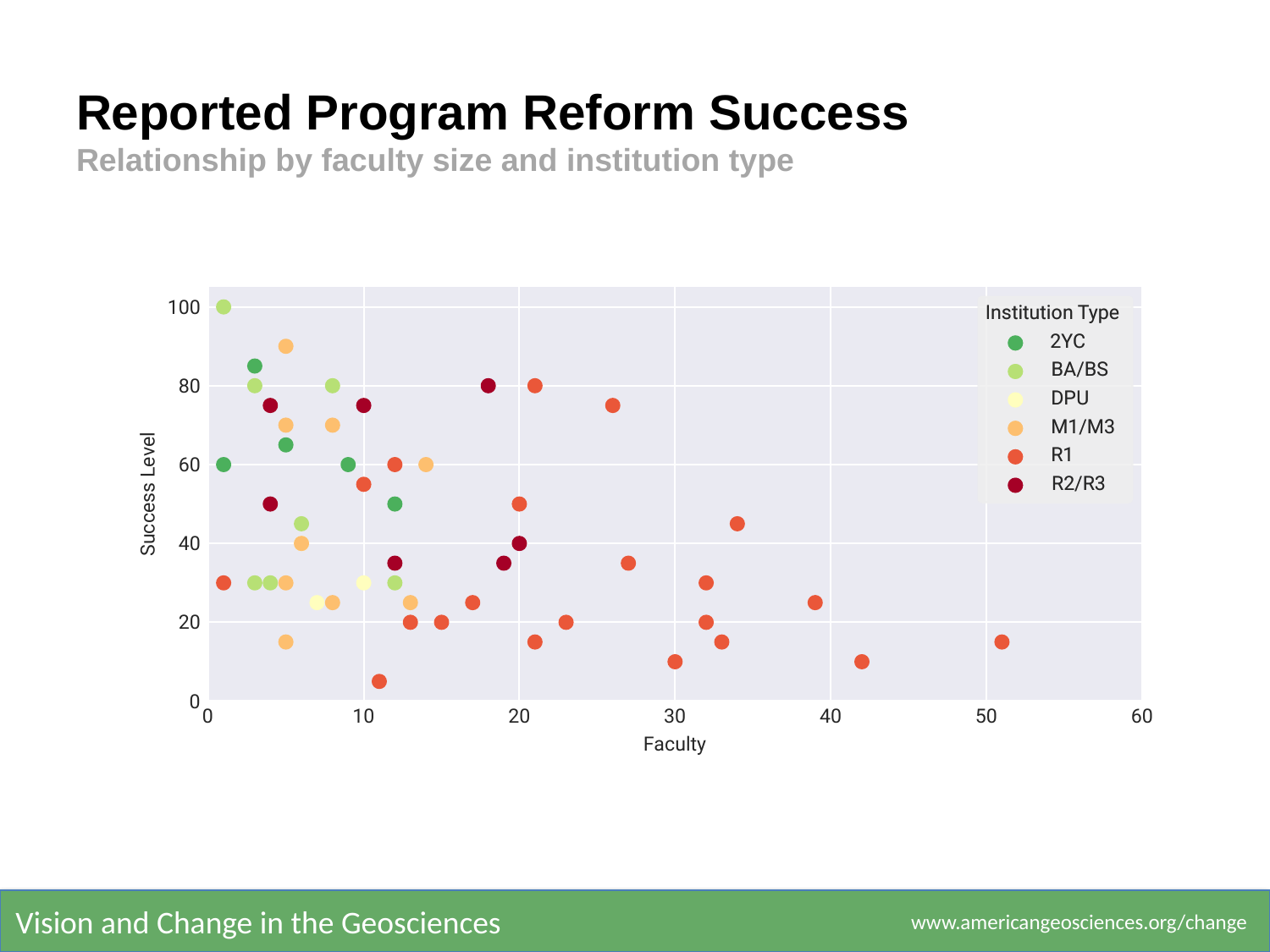

# Reported Program Reform Success Relationship by faculty size and institution type

0

10

20

30

40

50

60
Faculty

100

80

60

Success Level
40

20

0

Institution Type

2YC

BA/BS

DPU

M1/M3

R1

R2/R3

Institution Type

2YC

BA/BS

DPU

M1/M3

R1

R2/R3

Vision and Change in the Geosciences
www.americangeosciences.org/change